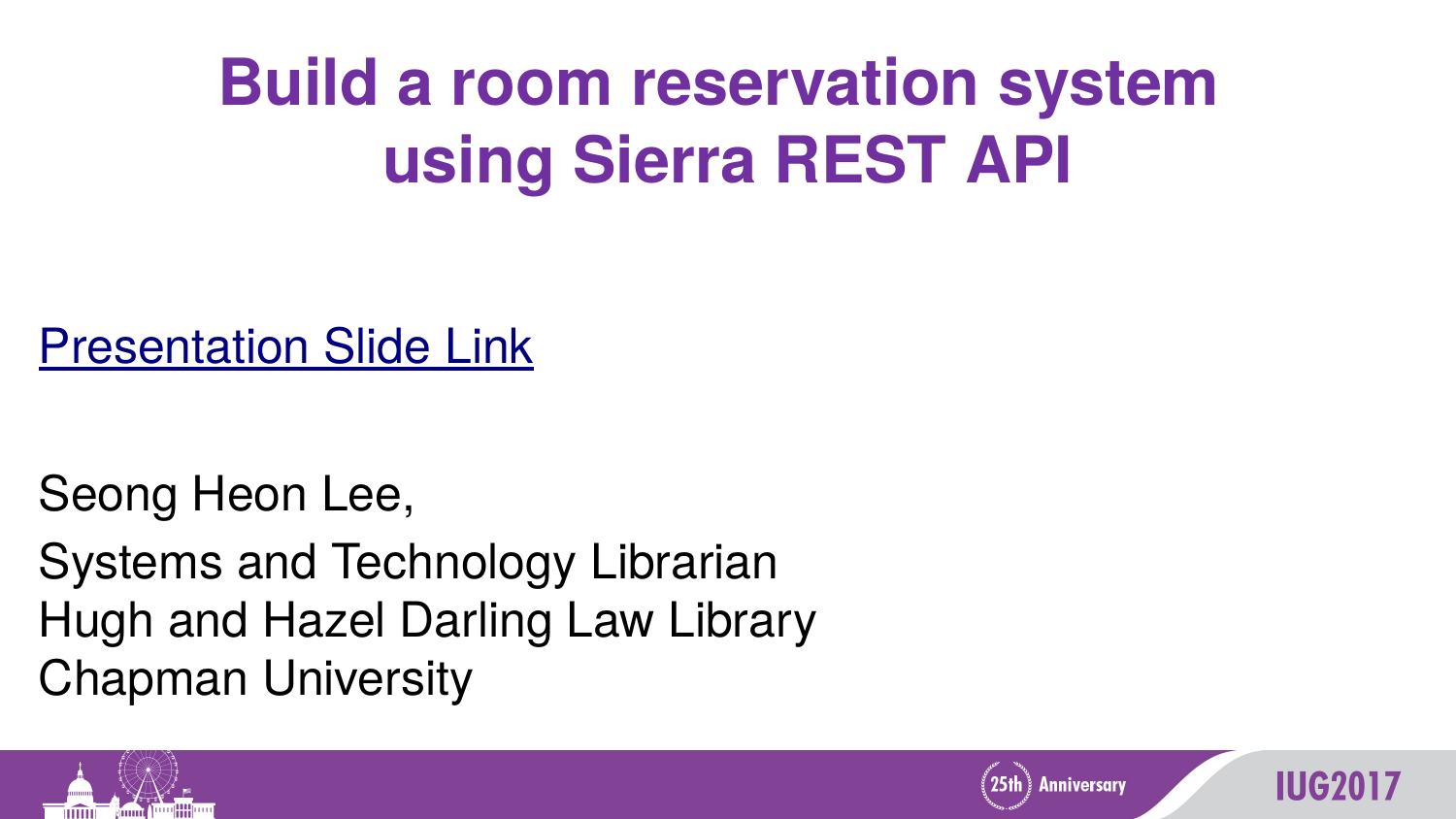

# Build a room reservation system using Sierra REST API

Presentation Slide Link

Seong Heon Lee,
Systems and Technology Librarian
Hugh and Hazel Darling Law Library
Chapman University